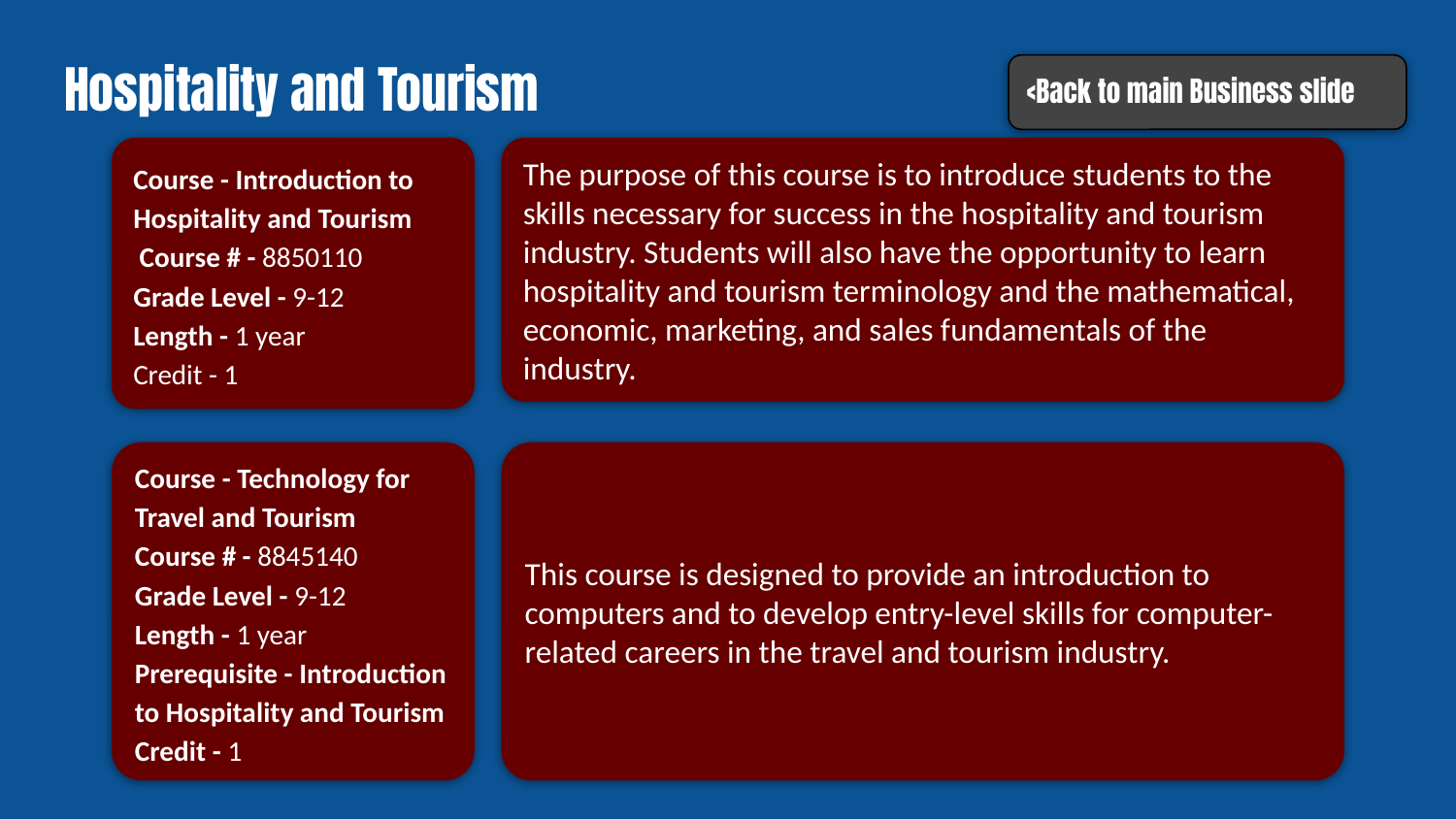

# Hospitality and Tourism

<Back to main Business slide
Course - Introduction to Hospitality and Tourism
 Course # - 8850110
Grade Level - 9-12
Length - 1 year
Credit - 1
The purpose of this course is to introduce students to the skills necessary for success in the hospitality and tourism industry. Students will also have the opportunity to learn hospitality and tourism terminology and the mathematical, economic, marketing, and sales fundamentals of the industry.
Course - Technology for Travel and Tourism
Course # - 8845140
Grade Level - 9-12
Length - 1 year
Prerequisite - Introduction to Hospitality and Tourism
Credit - 1
This course is designed to provide an introduction to computers and to develop entry-level skills for computer-related careers in the travel and tourism industry.